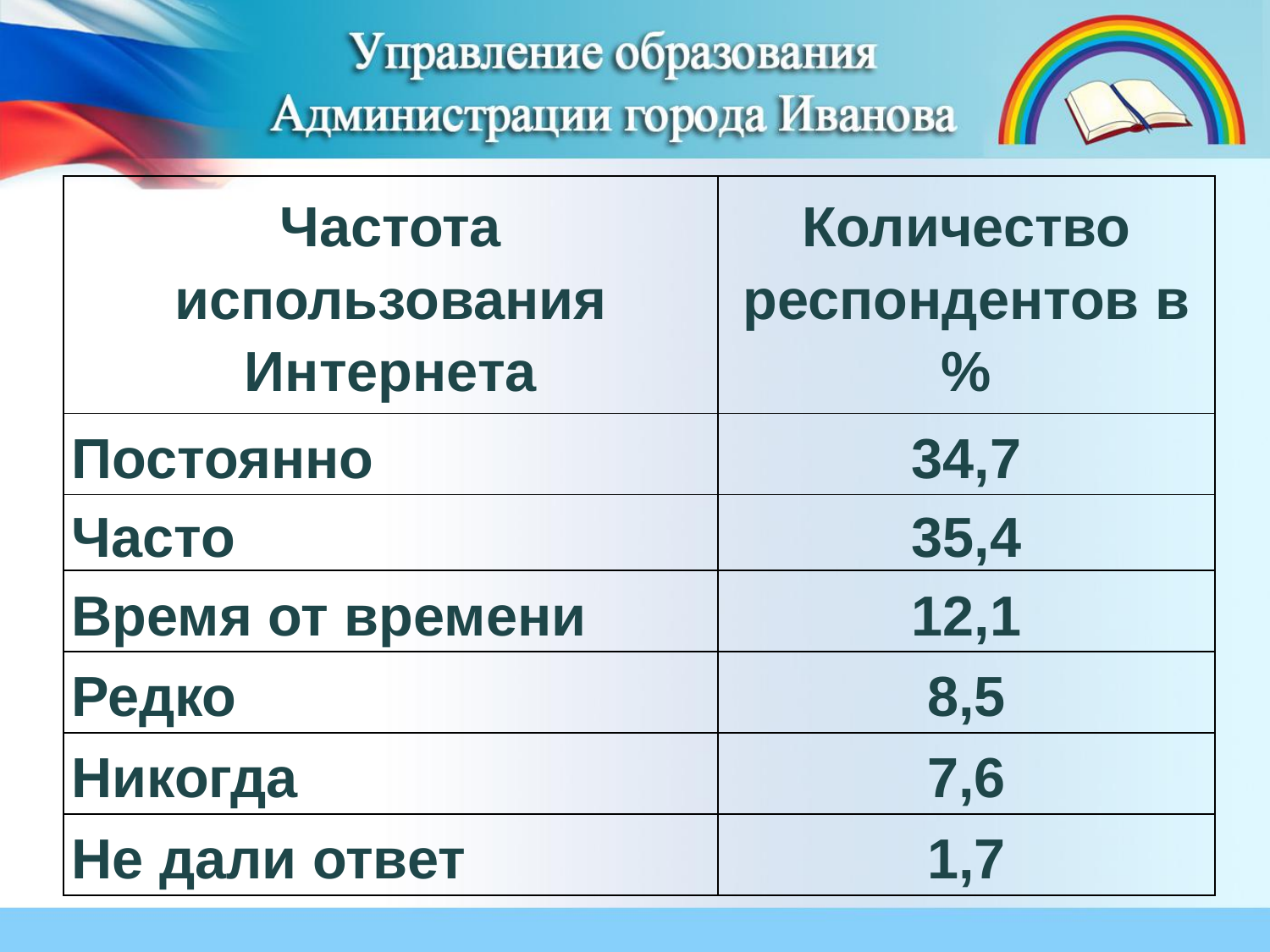

#
| Частота использования Интернета | Количество респондентов в % |
| --- | --- |
| Постоянно | 34,7 |
| Часто | 35,4 |
| Время от времени | 12,1 |
| Редко | 8,5 |
| Никогда | 7,6 |
| Не дали ответ | 1,7 |